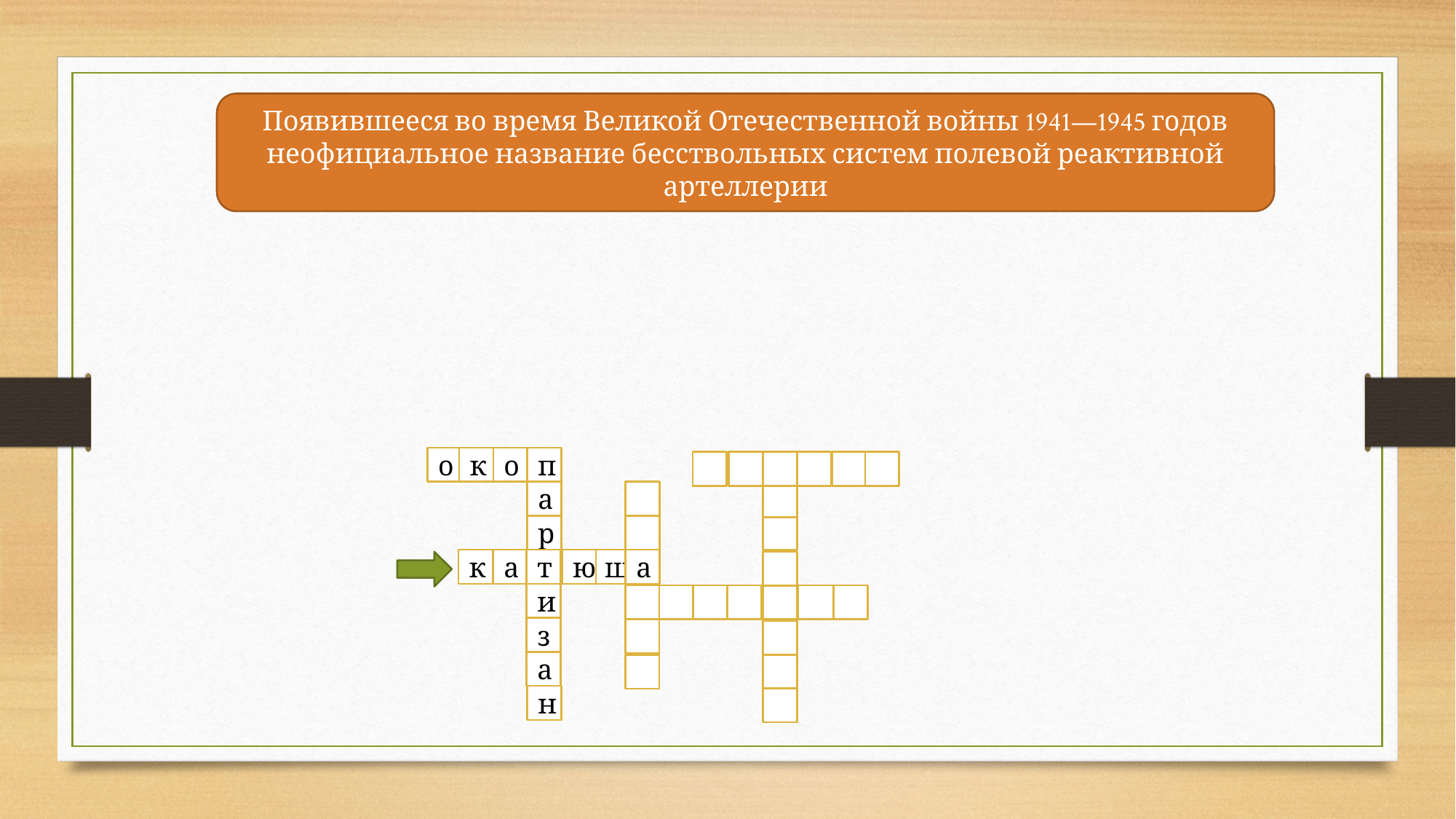

Появившееся во время Великой Отечественной войны 1941—1945 годов неофициальное название бесствольных систем полевой реактивной артеллерии
о
к
о
п

а

р

к
а
т
ю
ш
а

и

з

а

н